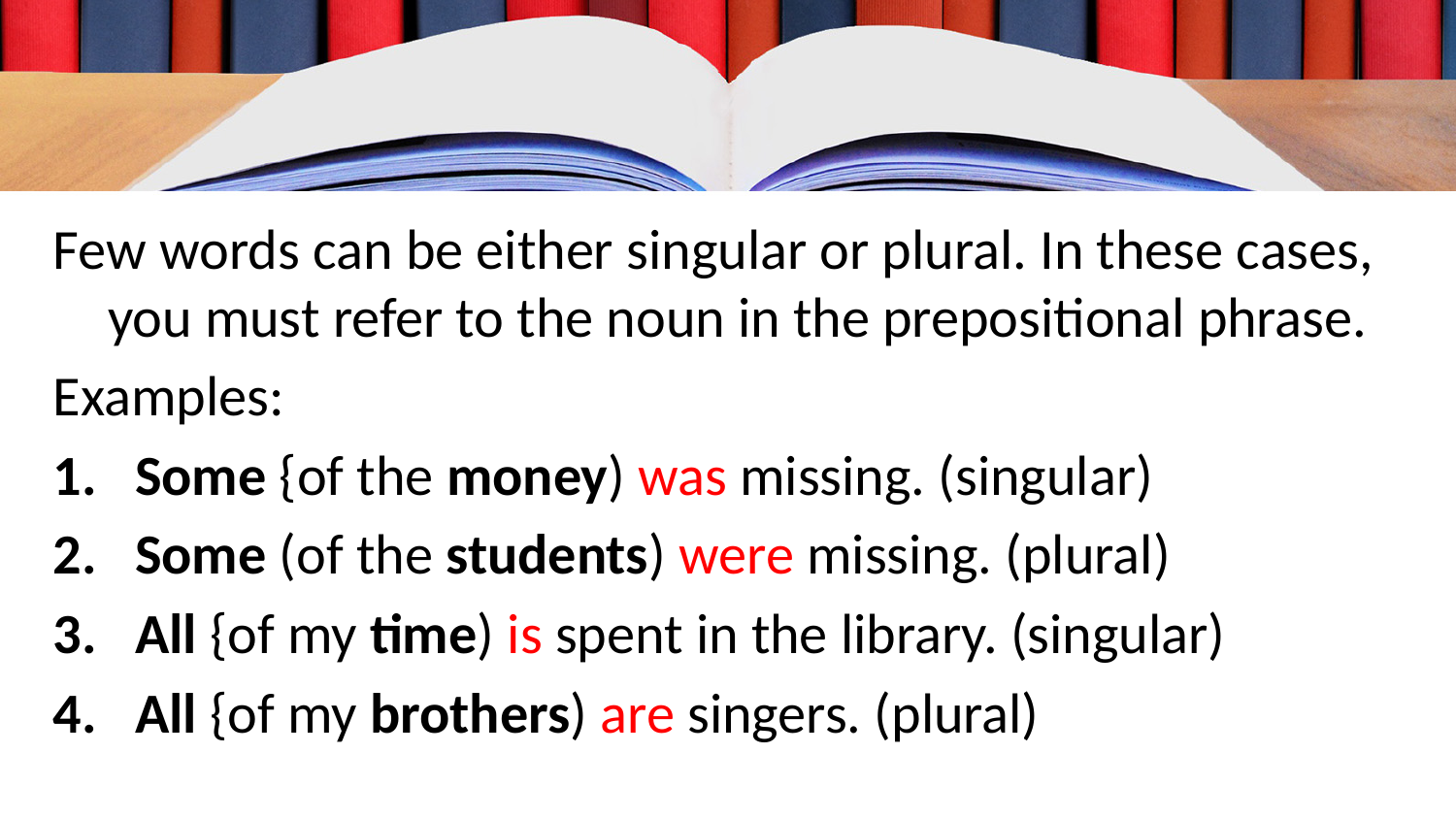

Few words can be either singular or plural. In these cases, you must refer to the noun in the prepositional phrase.
Examples:
Some {of the money) was missing. (singular)
Some (of the students) were missing. (plural)
All {of my time) is spent in the library. (singular)
All {of my brothers) are singers. (plural)